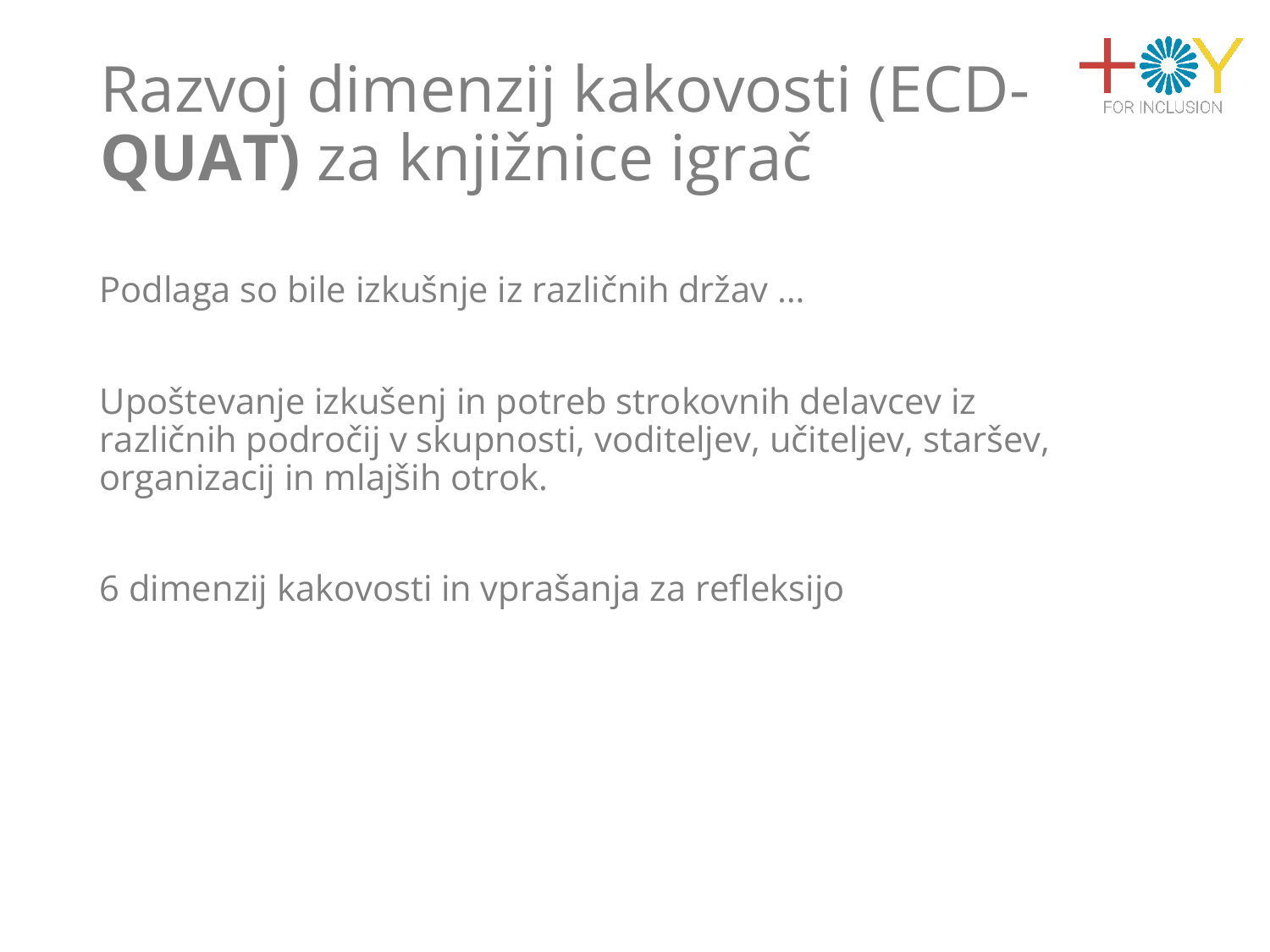

# Razvoj dimenzij kakovosti (ECD-QUAT) za knjižnice igrač
Podlaga so bile izkušnje iz različnih držav …

Upoštevanje izkušenj in potreb strokovnih delavcev iz različnih področij v skupnosti, voditeljev, učiteljev, staršev, organizacij in mlajših otrok.

6 dimenzij kakovosti in vprašanja za refleksijo